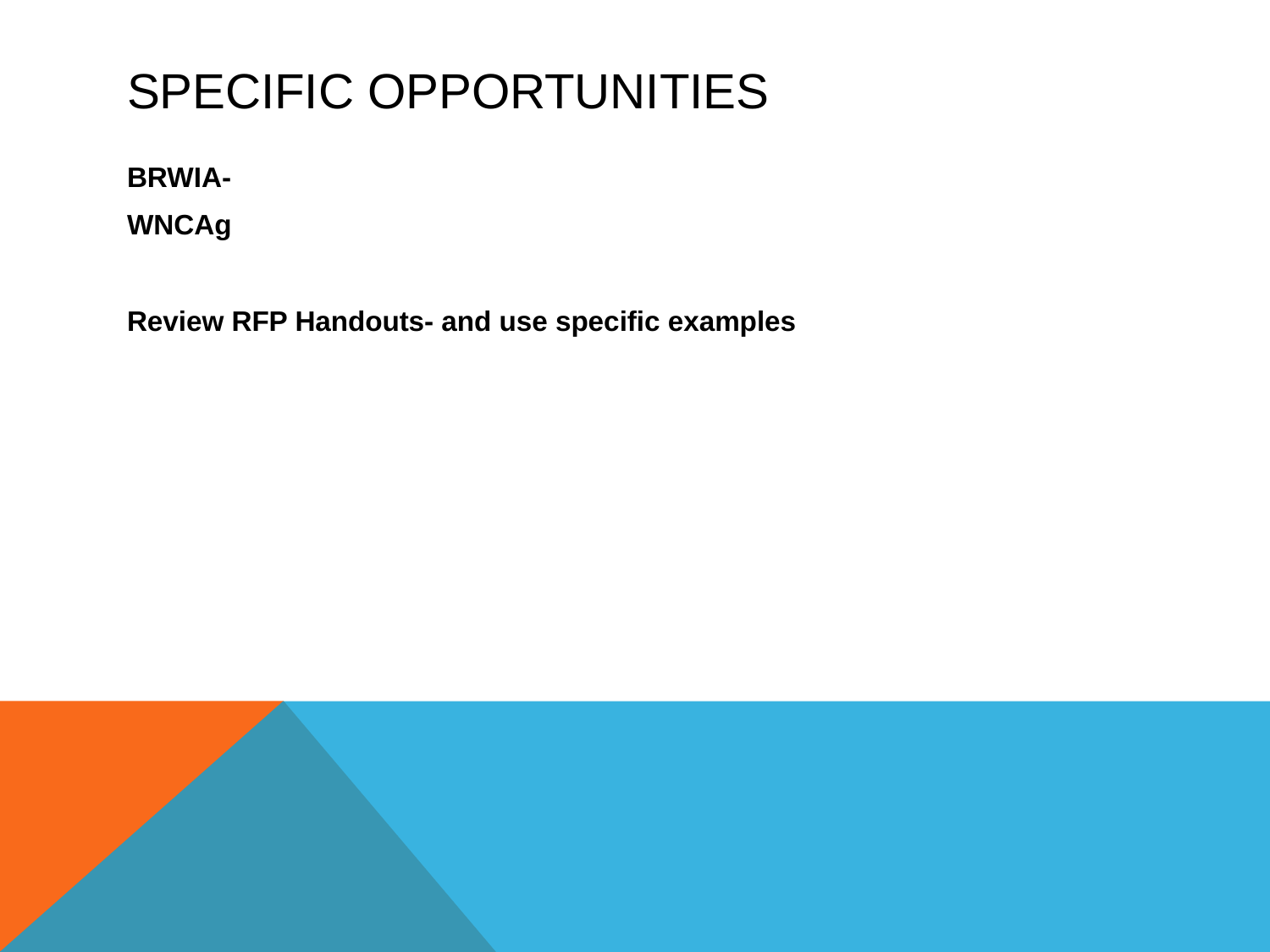

# Specific Opportunities
BRWIA-
WNCAg

Review RFP Handouts- and use specific examples